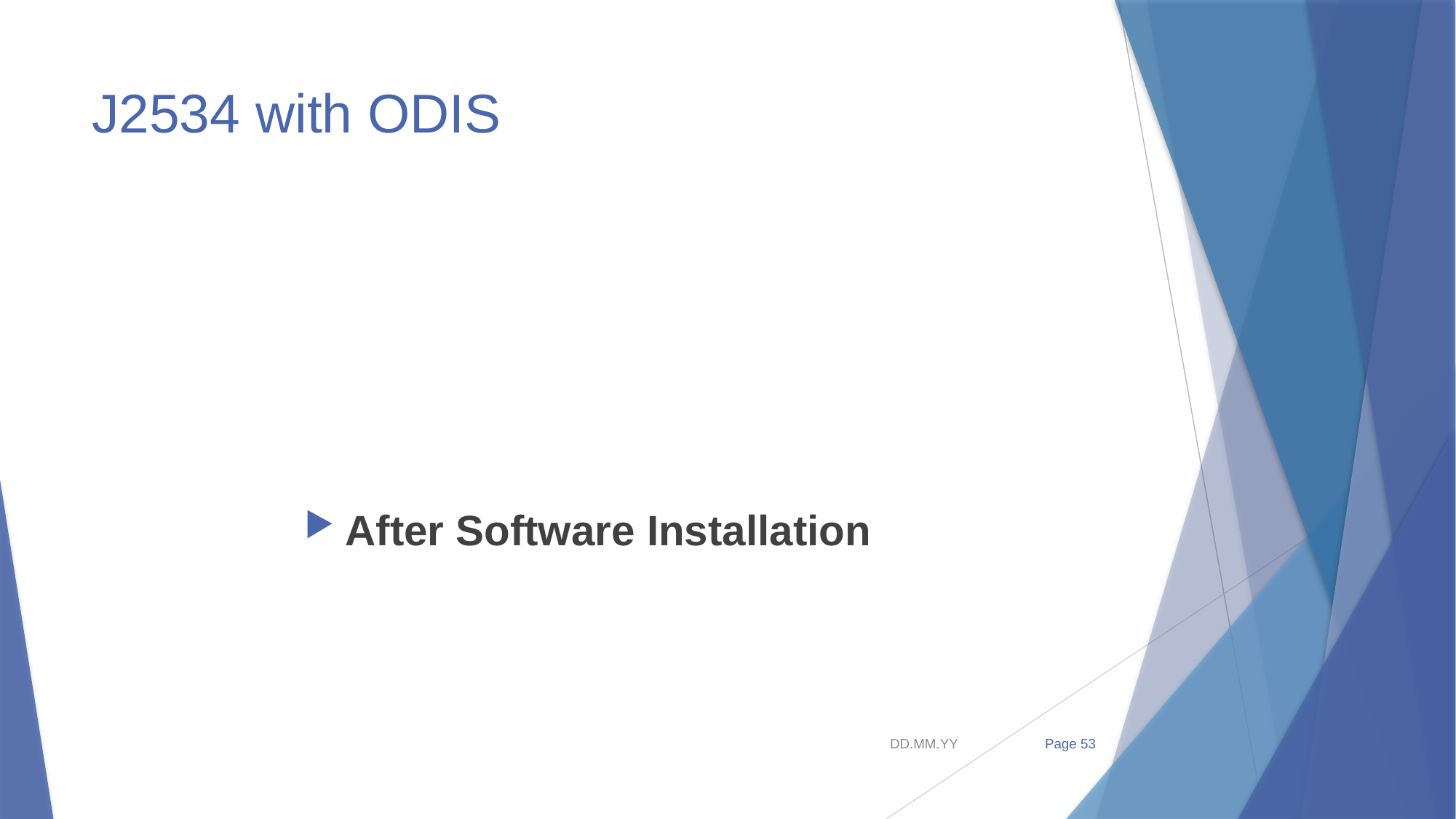

# J2534 with ODIS

After Software Installation
Page 53
DD.MM.YY